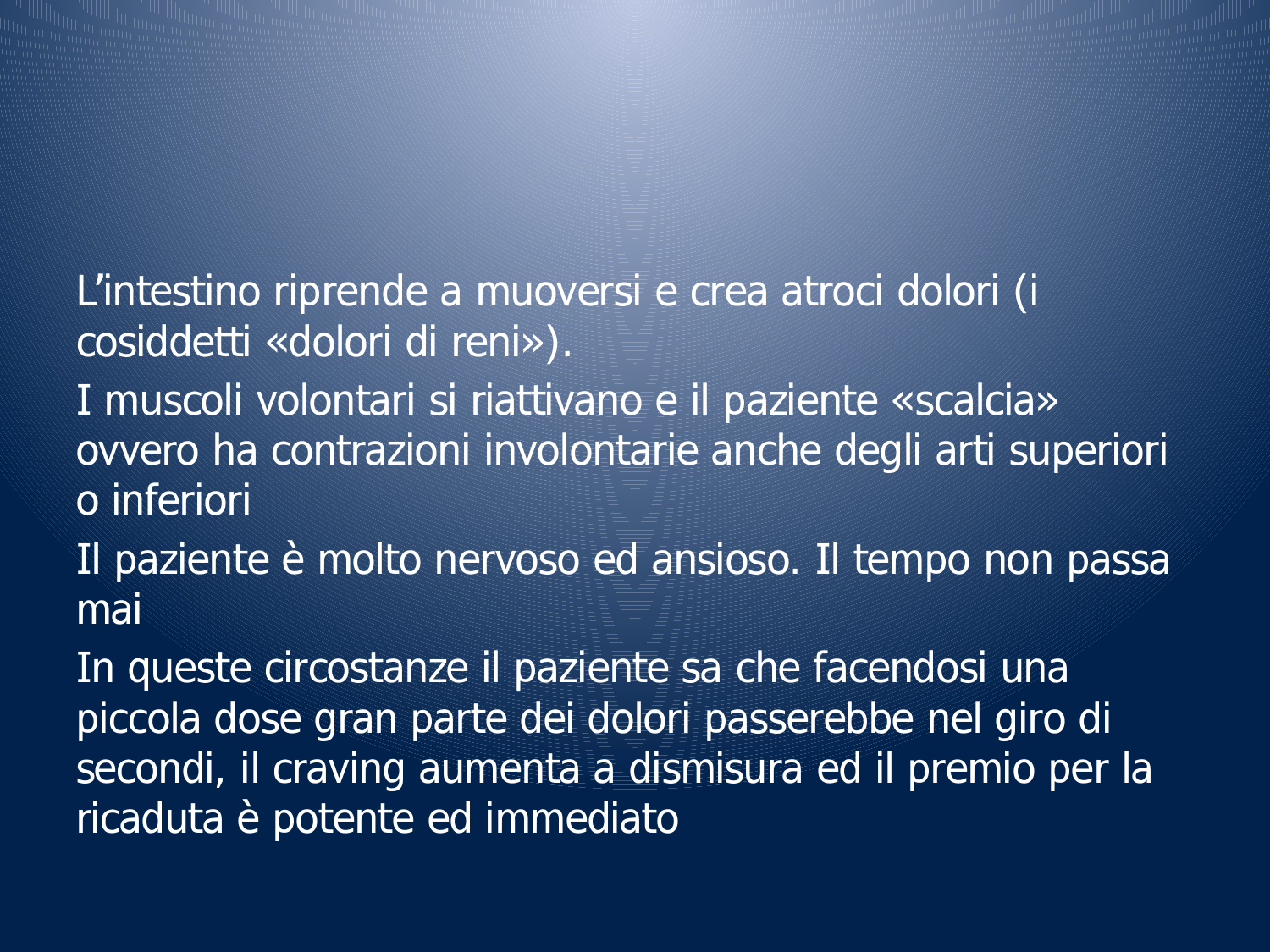

#
L’intestino riprende a muoversi e crea atroci dolori (i cosiddetti «dolori di reni»).
I muscoli volontari si riattivano e il paziente «scalcia» ovvero ha contrazioni involontarie anche degli arti superiori o inferiori
Il paziente è molto nervoso ed ansioso. Il tempo non passa mai
In queste circostanze il paziente sa che facendosi una piccola dose gran parte dei dolori passerebbe nel giro di secondi, il craving aumenta a dismisura ed il premio per la ricaduta è potente ed immediato